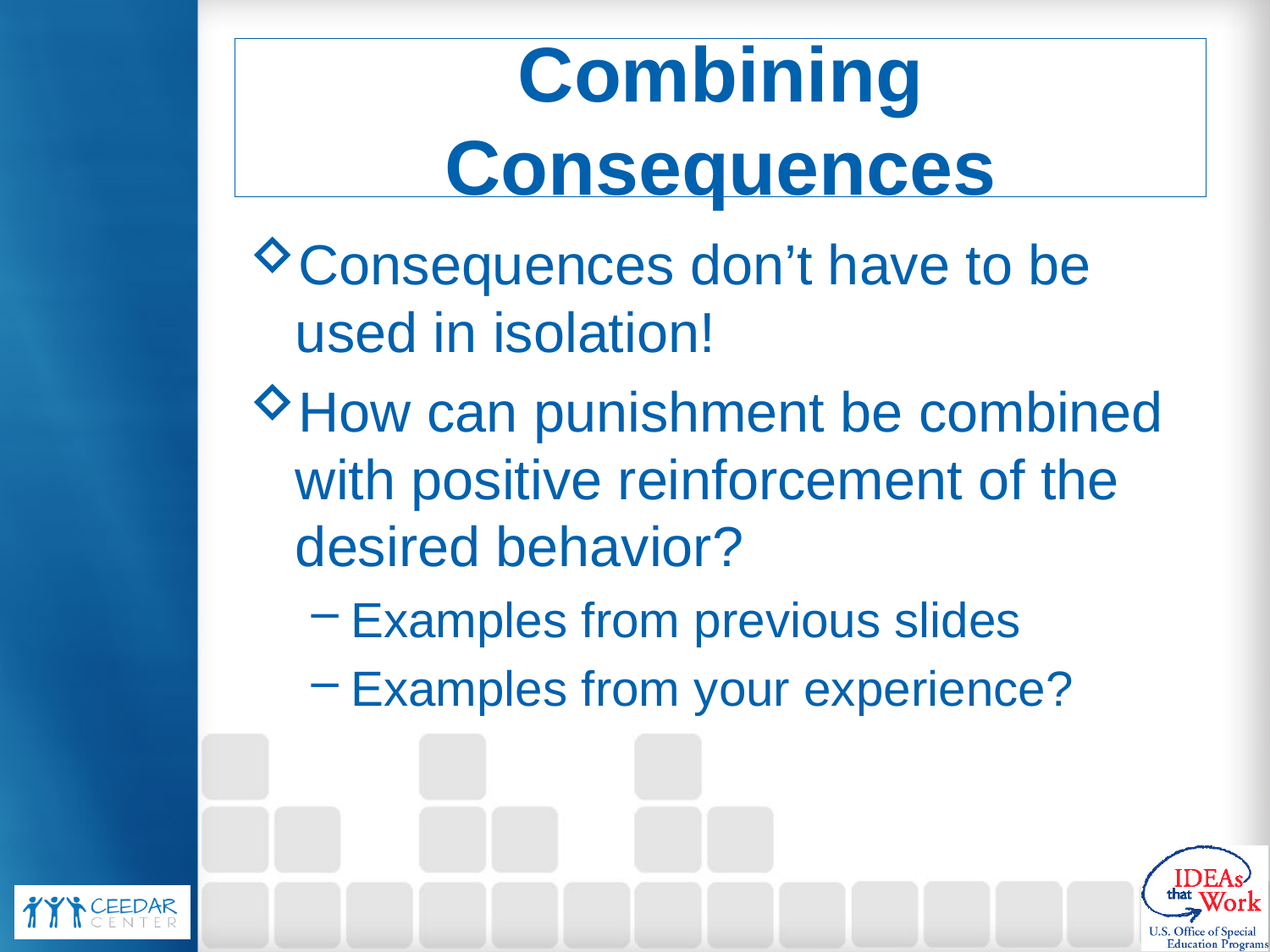

# Combining Consequences
Consequences don’t have to be used in isolation!
How can punishment be combined with positive reinforcement of the desired behavior?
Examples from previous slides
Examples from your experience?